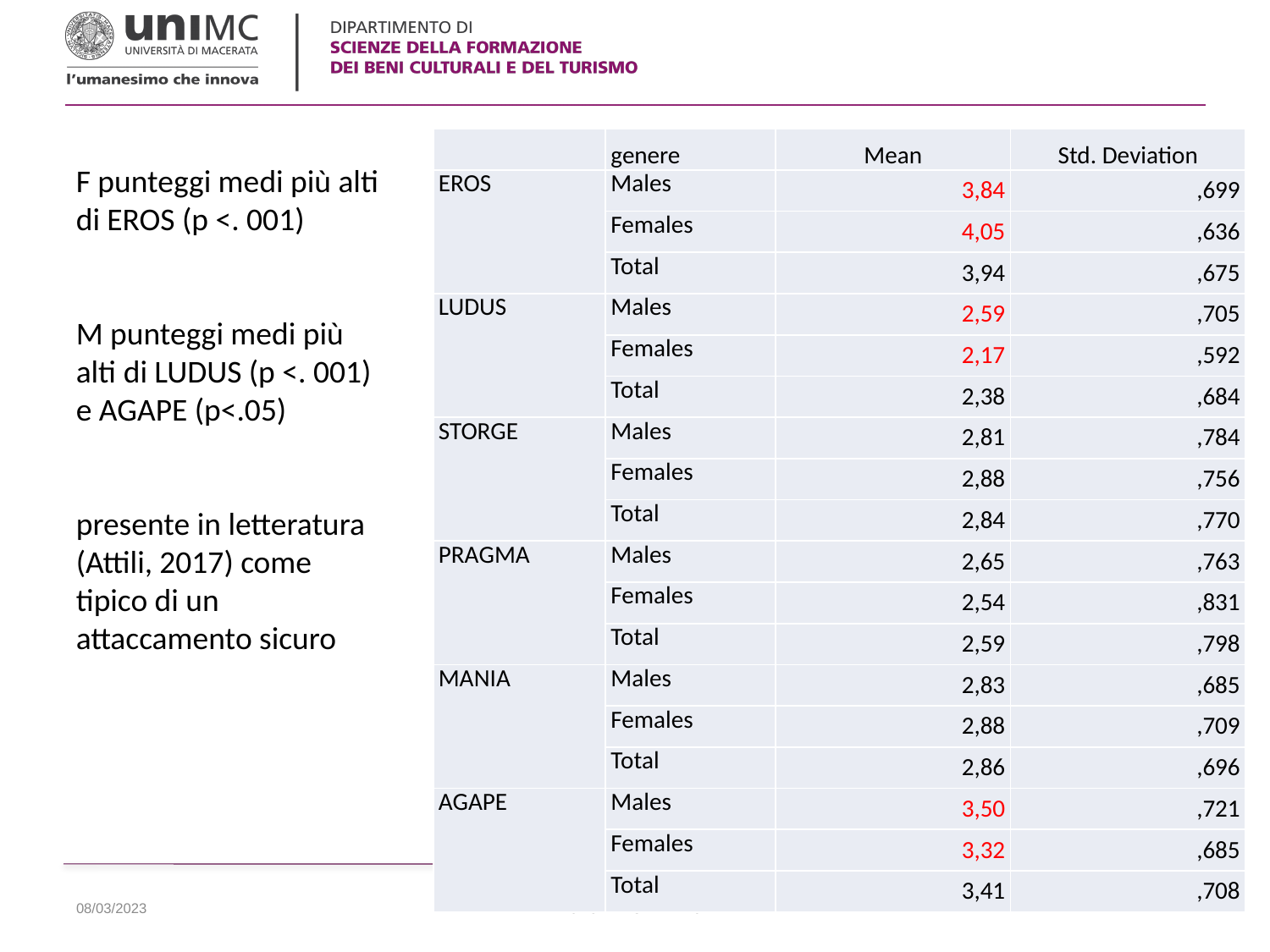

|  | genere | Mean | Std. Deviation |
| --- | --- | --- | --- |
| EROS | Males | 3,84 | ,699 |
|  | Females | 4,05 | ,636 |
|  | Total | 3,94 | ,675 |
| LUDUS | Males | 2,59 | ,705 |
|  | Females | 2,17 | ,592 |
|  | Total | 2,38 | ,684 |
| STORGE | Males | 2,81 | ,784 |
|  | Females | 2,88 | ,756 |
|  | Total | 2,84 | ,770 |
| PRAGMA | Males | 2,65 | ,763 |
|  | Females | 2,54 | ,831 |
|  | Total | 2,59 | ,798 |
| MANIA | Males | 2,83 | ,685 |
|  | Females | 2,88 | ,709 |
|  | Total | 2,86 | ,696 |
| AGAPE | Males | 3,50 | ,721 |
|  | Females | 3,32 | ,685 |
|  | Total | 3,41 | ,708 |
F punteggi medi più alti di EROS (p <. 001)

M punteggi medi più alti di LUDUS (p <. 001) e AGAPE (p<.05)

presente in letteratura (Attili, 2017) come tipico di un attaccamento sicuro

08/03/2023
TITOLO PRESENTAZIONE